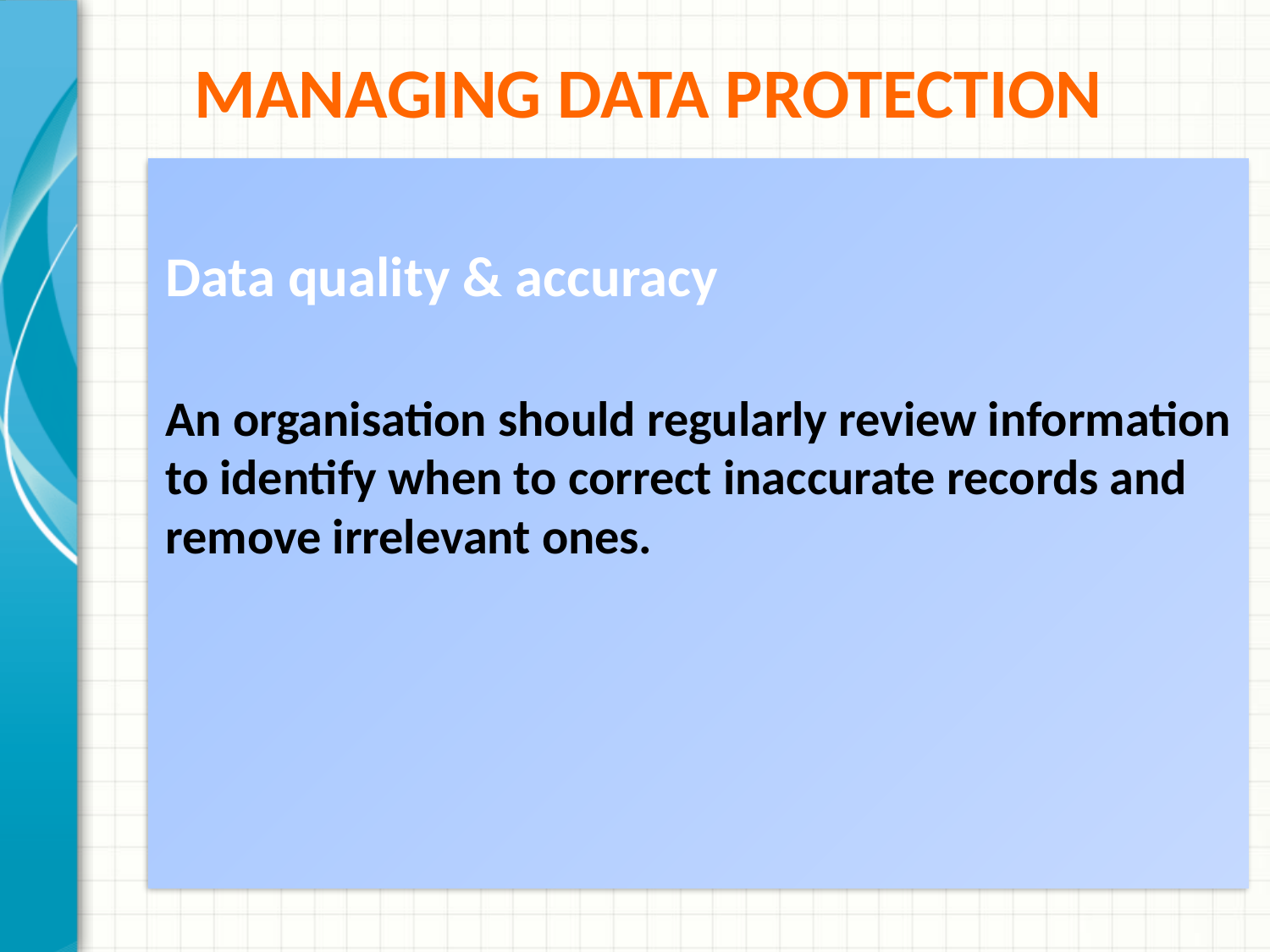

# Managing Data Protection

Data quality & accuracy

An organisation should regularly review information to identify when to correct inaccurate records and remove irrelevant ones.